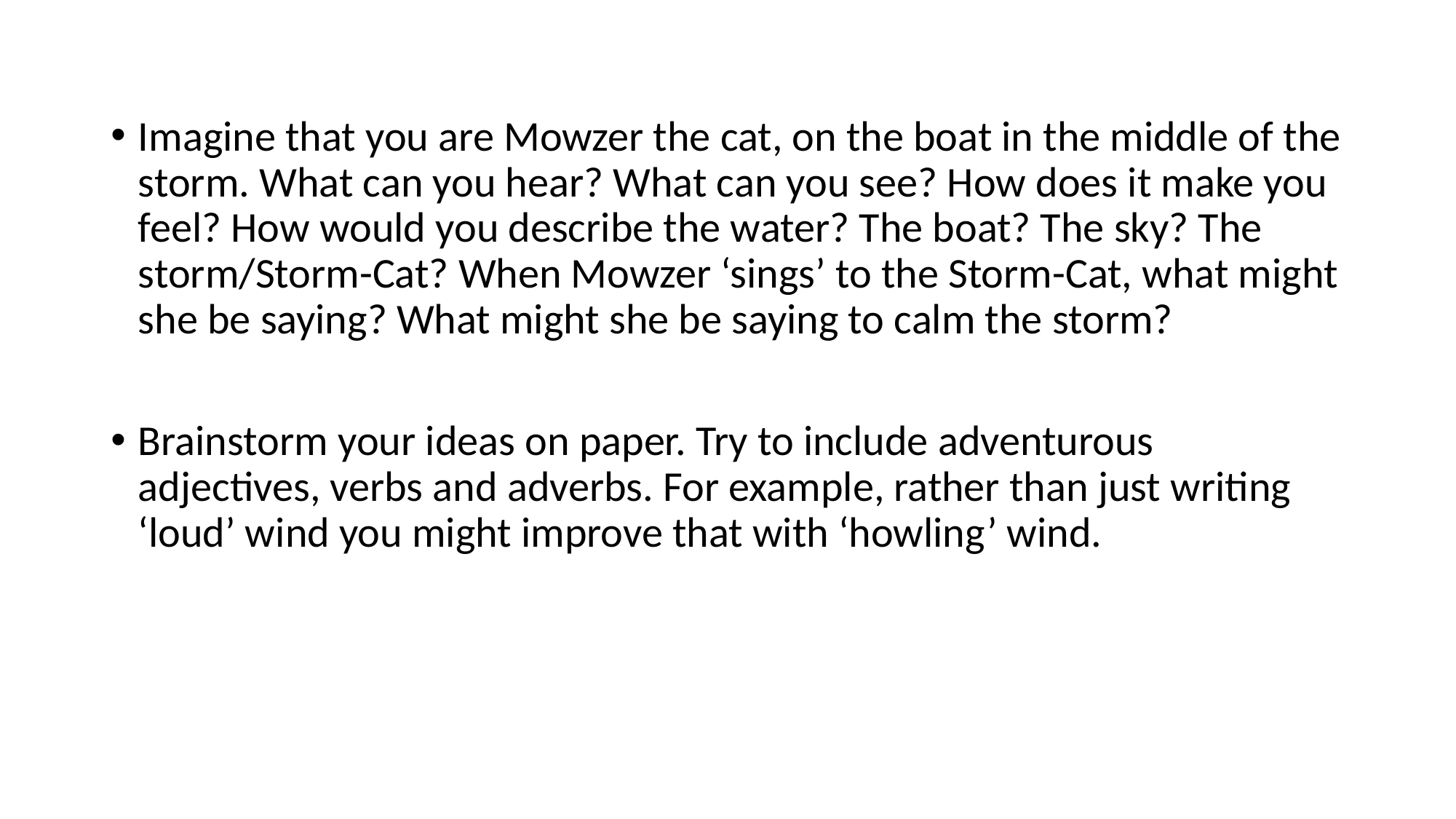

Imagine that you are Mowzer the cat, on the boat in the middle of the storm. What can you hear? What can you see? How does it make you feel? How would you describe the water? The boat? The sky? The storm/Storm-Cat? When Mowzer ‘sings’ to the Storm-Cat, what might she be saying? What might she be saying to calm the storm?

Brainstorm your ideas on paper. Try to include adventurous adjectives, verbs and adverbs. For example, rather than just writing ‘loud’ wind you might improve that with ‘howling’ wind.